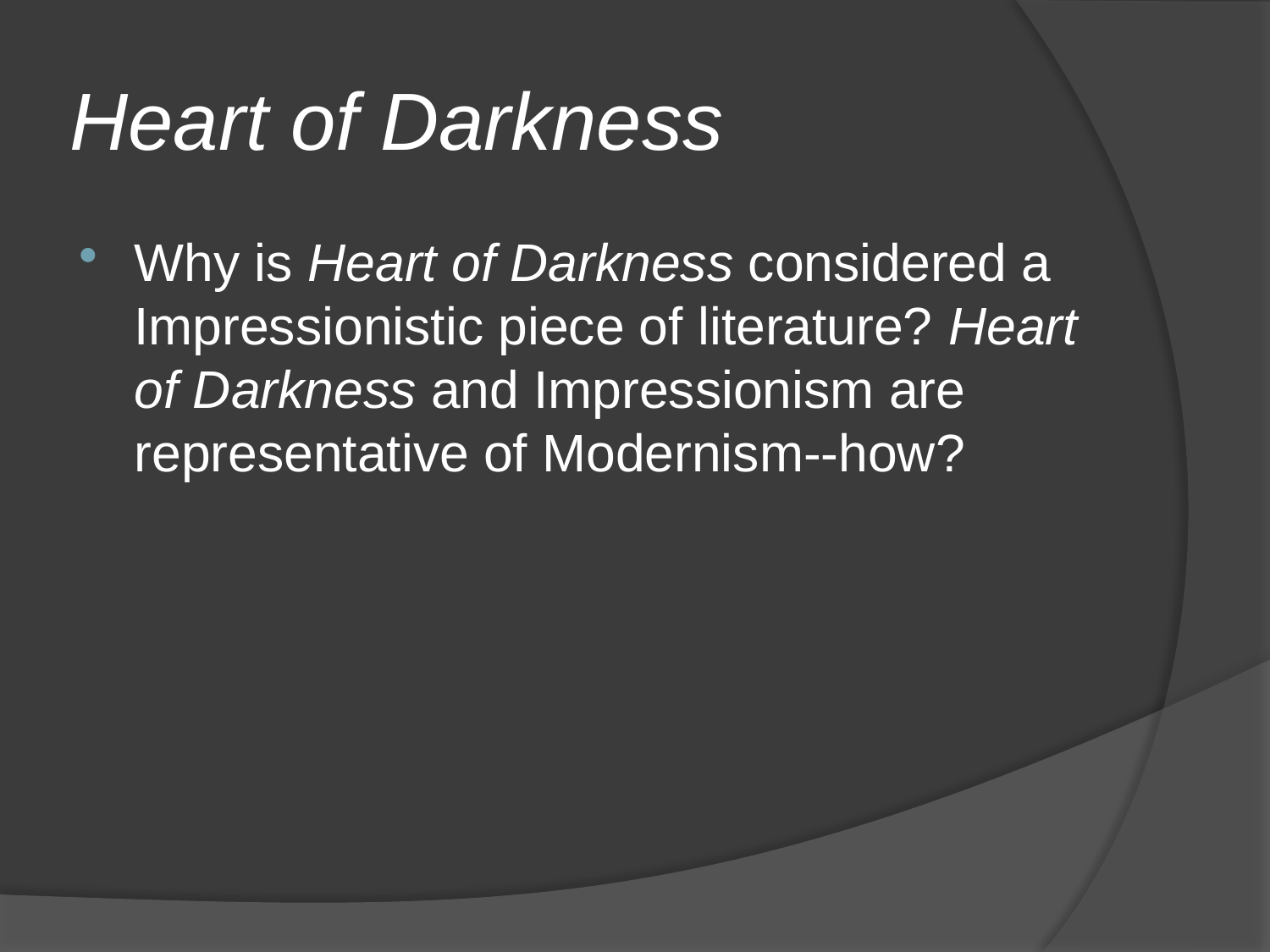

# Heart of Darkness
Why is Heart of Darkness considered a Impressionistic piece of literature? Heart of Darkness and Impressionism are representative of Modernism--how?